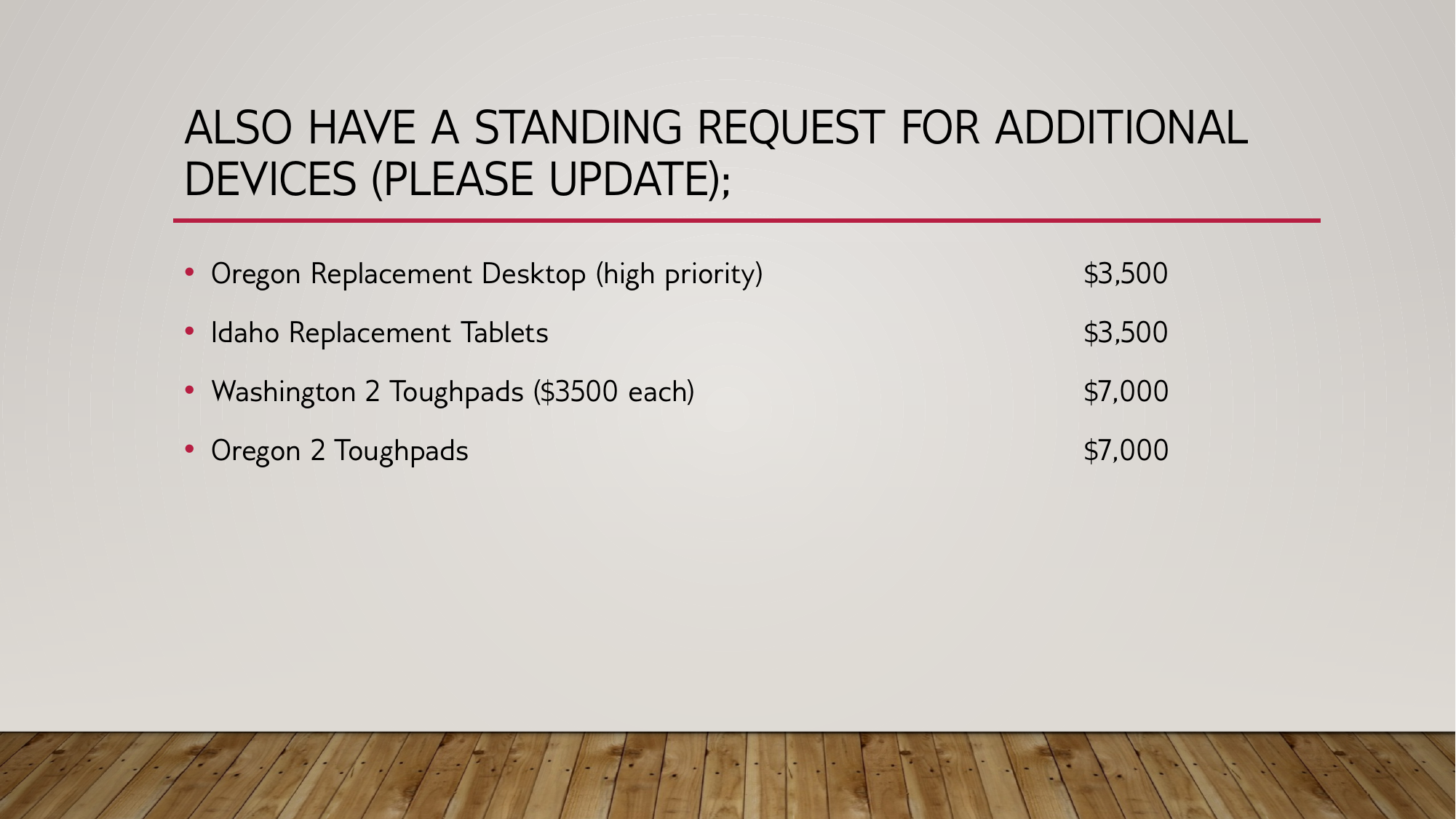

# Also have a standing request for additional devices (please update);
Oregon Replacement Desktop (high priority)			$3,500
Idaho Replacement Tablets					$3,500
Washington 2 Toughpads ($3500 each)				$7,000
Oregon 2 Toughpads						$7,000